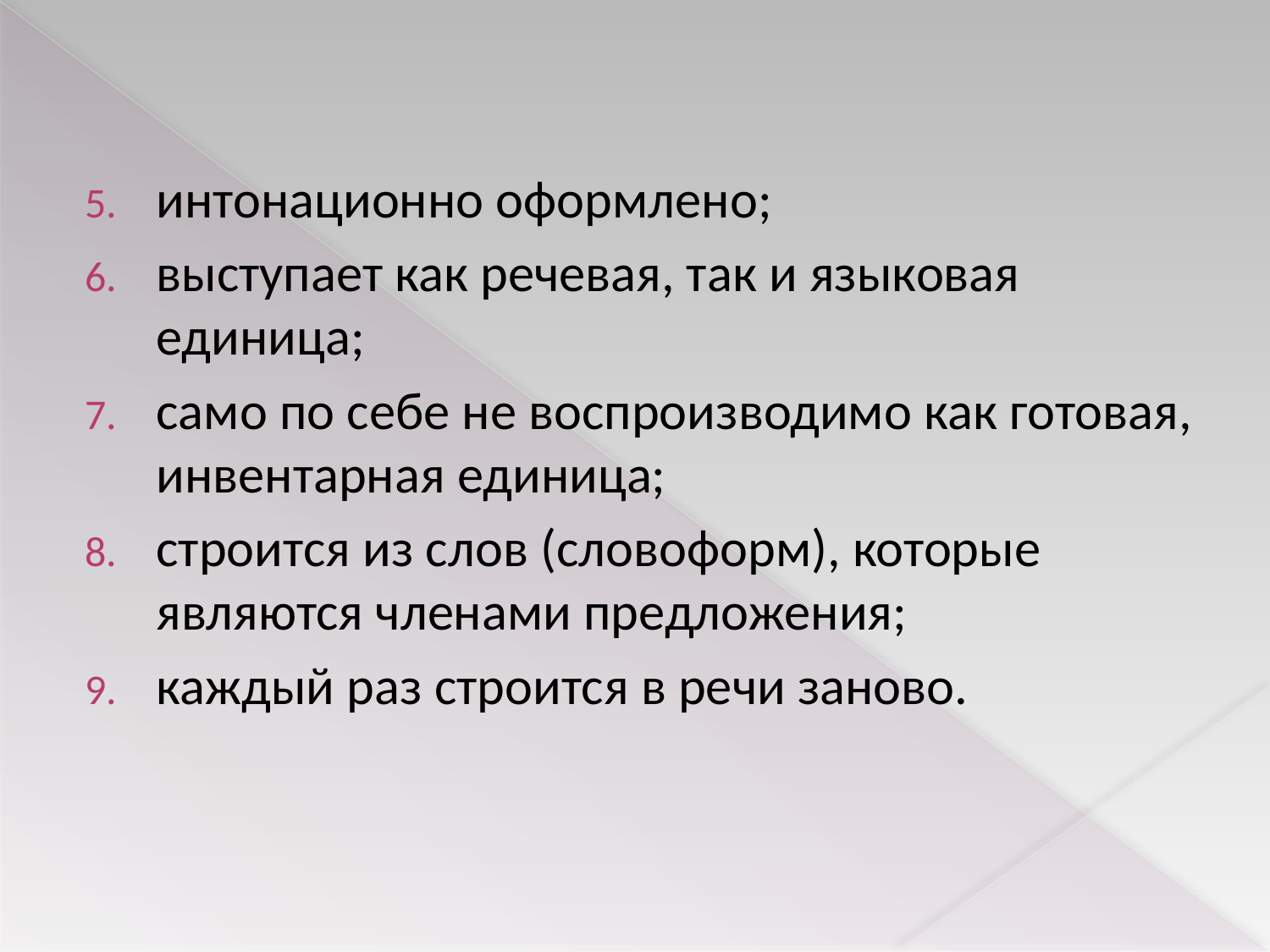

интонационно оформлено;
выступает как речевая, так и языковая единица;
само по себе не воспроизводимо как готовая, инвентарная единица;
строится из слов (словоформ), которые являются членами предложения;
каждый раз строится в речи заново.